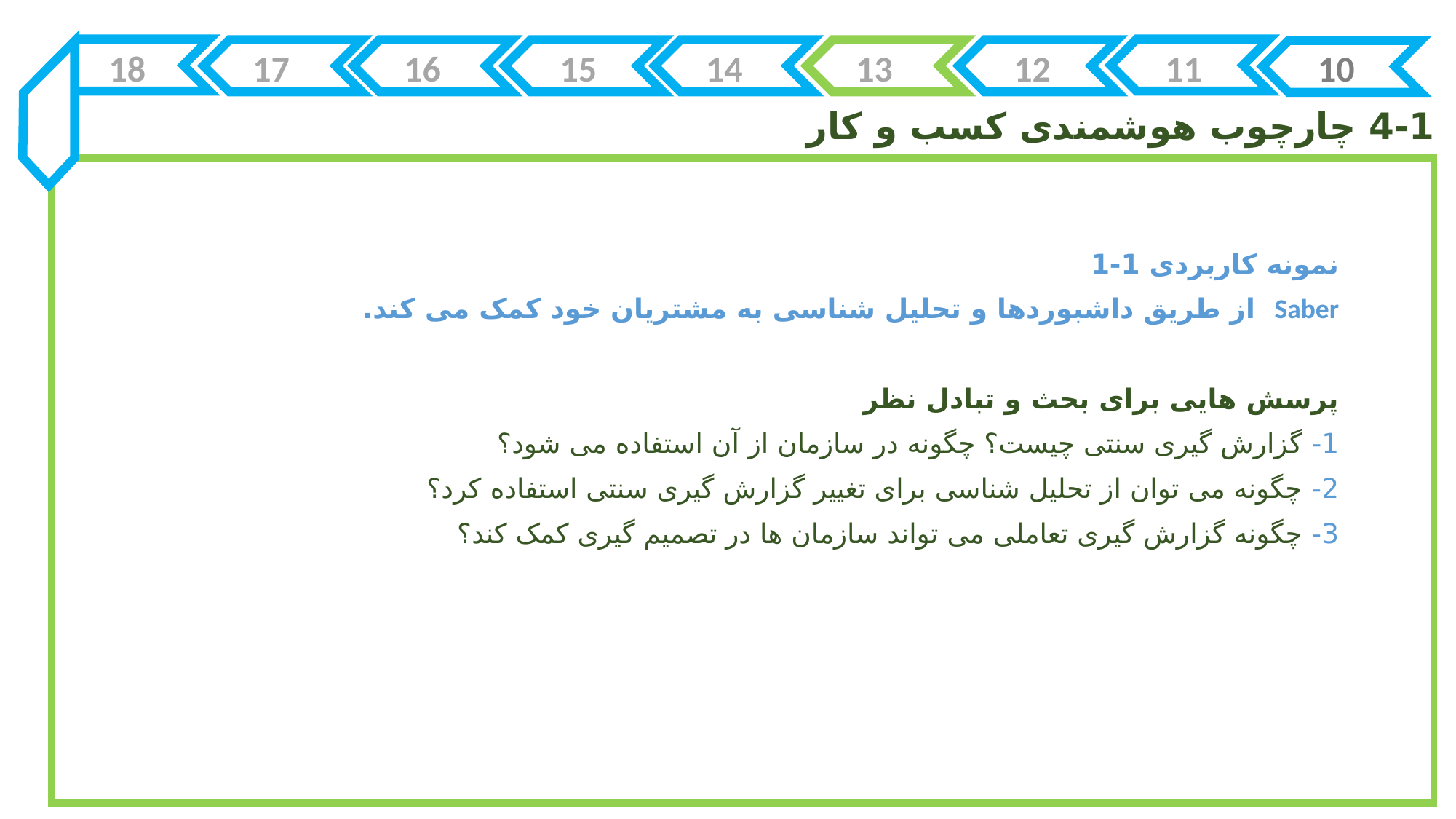

18
17
16
15
14
13
12
11
10
 4-1 چارچوب هوشمندی کسب و کار

نمونه کاربردی 1-1
Saber  از طریق داشبوردها و تحلیل شناسی به مشتریان خود کمک می کند.

پرسش هایی برای بحث و تبادل نظر
1- گزارش گیری سنتی چیست؟ چگونه در سازمان از آن استفاده می شود؟
2- چگونه می توان از تحلیل شناسی برای تغییر گزارش گیری سنتی استفاده کرد؟
3- چگونه گزارش گیری تعاملی می تواند سازمان ها در تصمیم گیری کمک کند؟